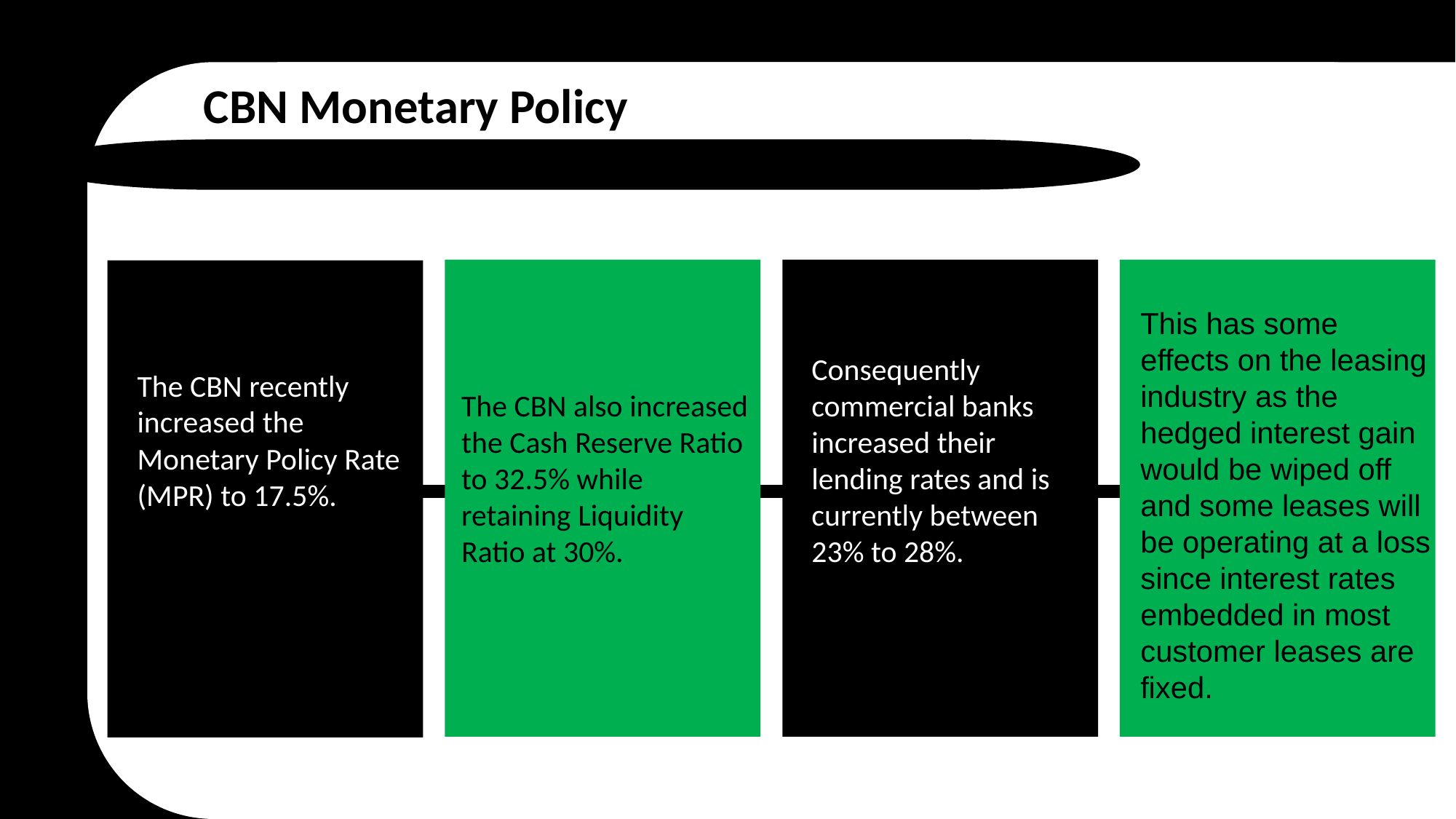

CBN Monetary Policy

This has some effects on the leasing industry as the hedged interest gain would be wiped off and some leases will be operating at a loss since interest rates embedded in most customer leases are fixed.
Consequently commercial banks increased their lending rates and is currently between 23% to 28%.
The CBN recently increased the Monetary Policy Rate (MPR) to 17.5%.
The CBN also increased the Cash Reserve Ratio to 32.5% while retaining Liquidity Ratio at 30%.